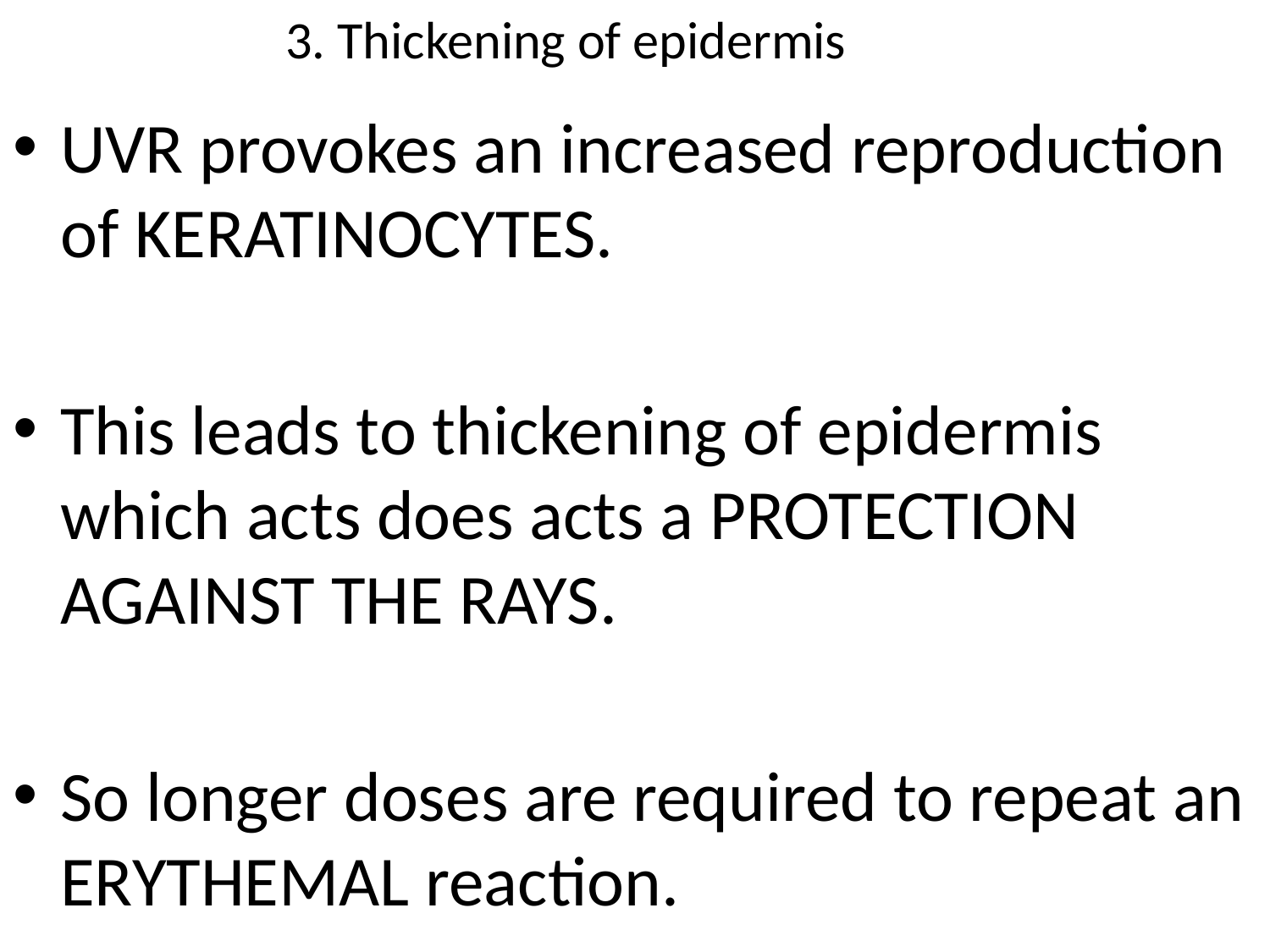

# 3. Thickening of epidermis
UVR provokes an increased reproduction of KERATINOCYTES.

This leads to thickening of epidermis which acts does acts a PROTECTION AGAINST THE RAYS.

So longer doses are required to repeat an ERYTHEMAL reaction.